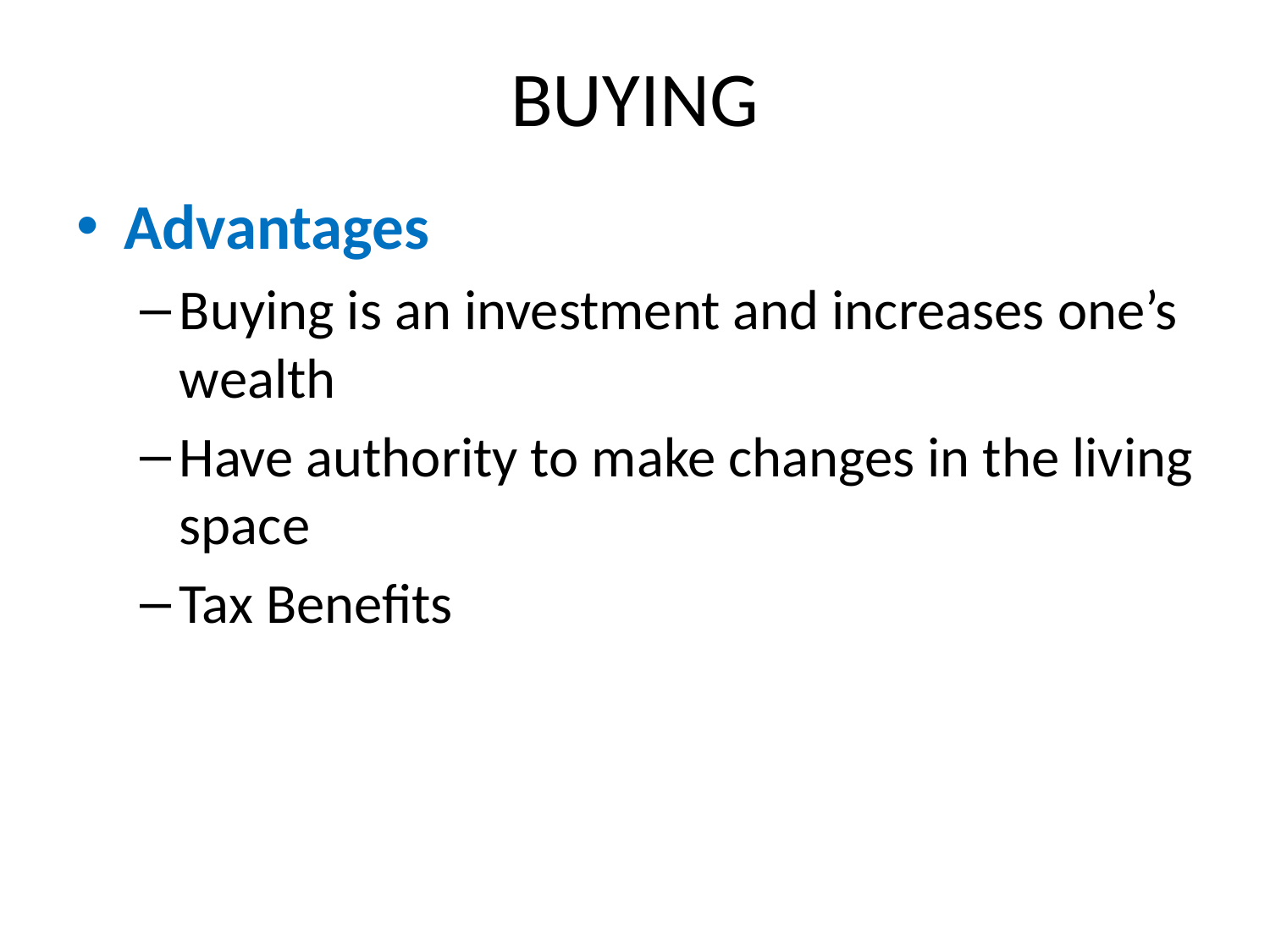

# BUYING
Advantages
Buying is an investment and increases one’s wealth
Have authority to make changes in the living space
Tax Benefits